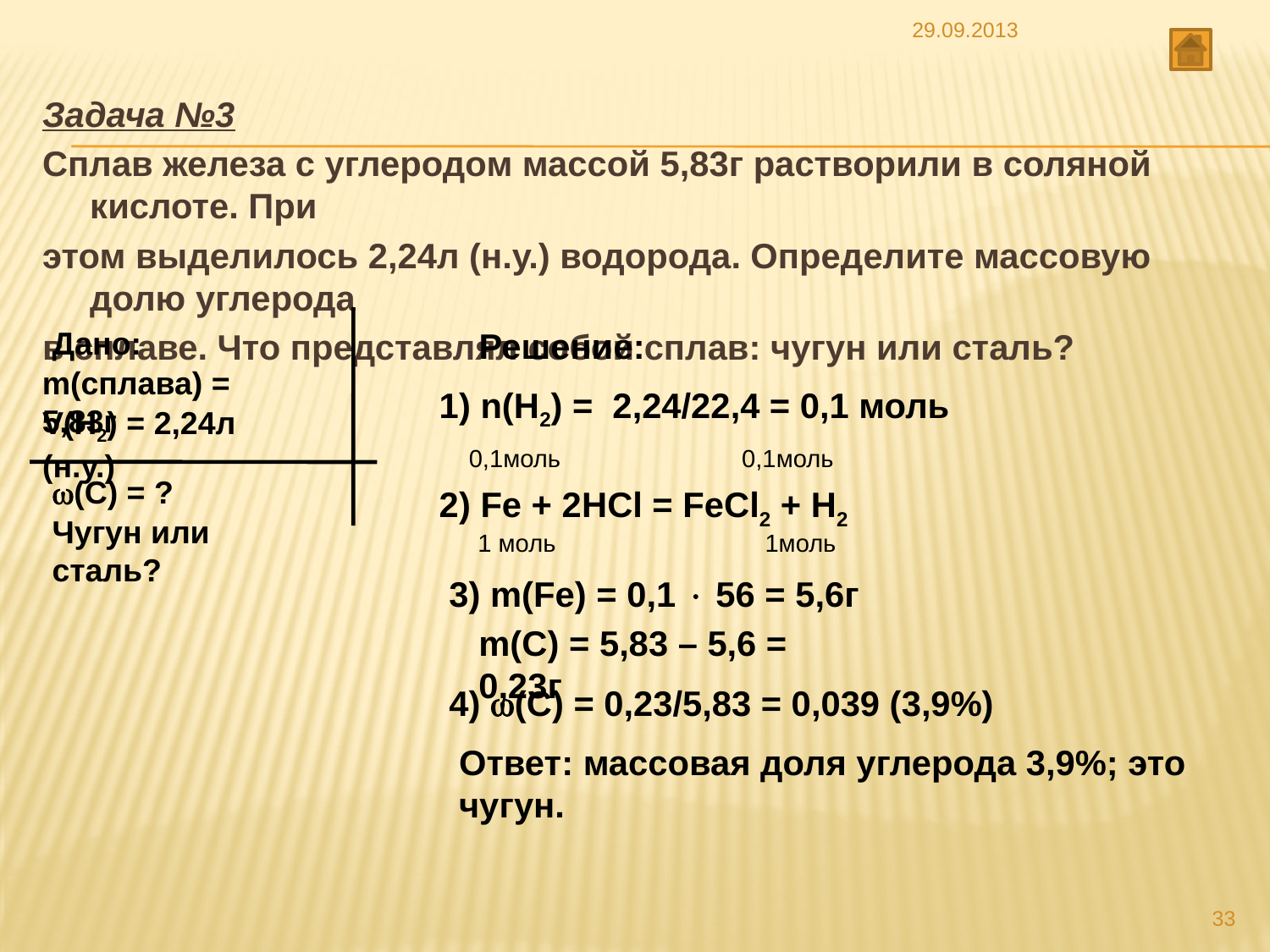

29.09.2013

Задача №3
Сплав железа с углеродом массой 5,83г растворили в соляной кислоте. При
этом выделилось 2,24л (н.у.) водорода. Определите массовую долю углерода
в сплаве. Что представлял собой сплав: чугун или сталь?

Дано:
Решение:
m(сплава) = 5,83г
1) n(Н2) =  2,24/22,4 = 0,1 моль
V(Н2) = 2,24л (н.у.)
0,1моль                          0,1моль
ω(С) = ?
2) Fe + 2HCl = FeCl2 + H2
Чугун или сталь?
 1 моль                              1моль
3) m(Fe) = 0,1 ⋅ 56 = 5,6г
m(С) = 5,83 – 5,6 = 0,23г
4) ω(С) = 0,23/5,83 = 0,039 (3,9%)
Ответ: массовая доля углерода 3,9%; это чугун.
33